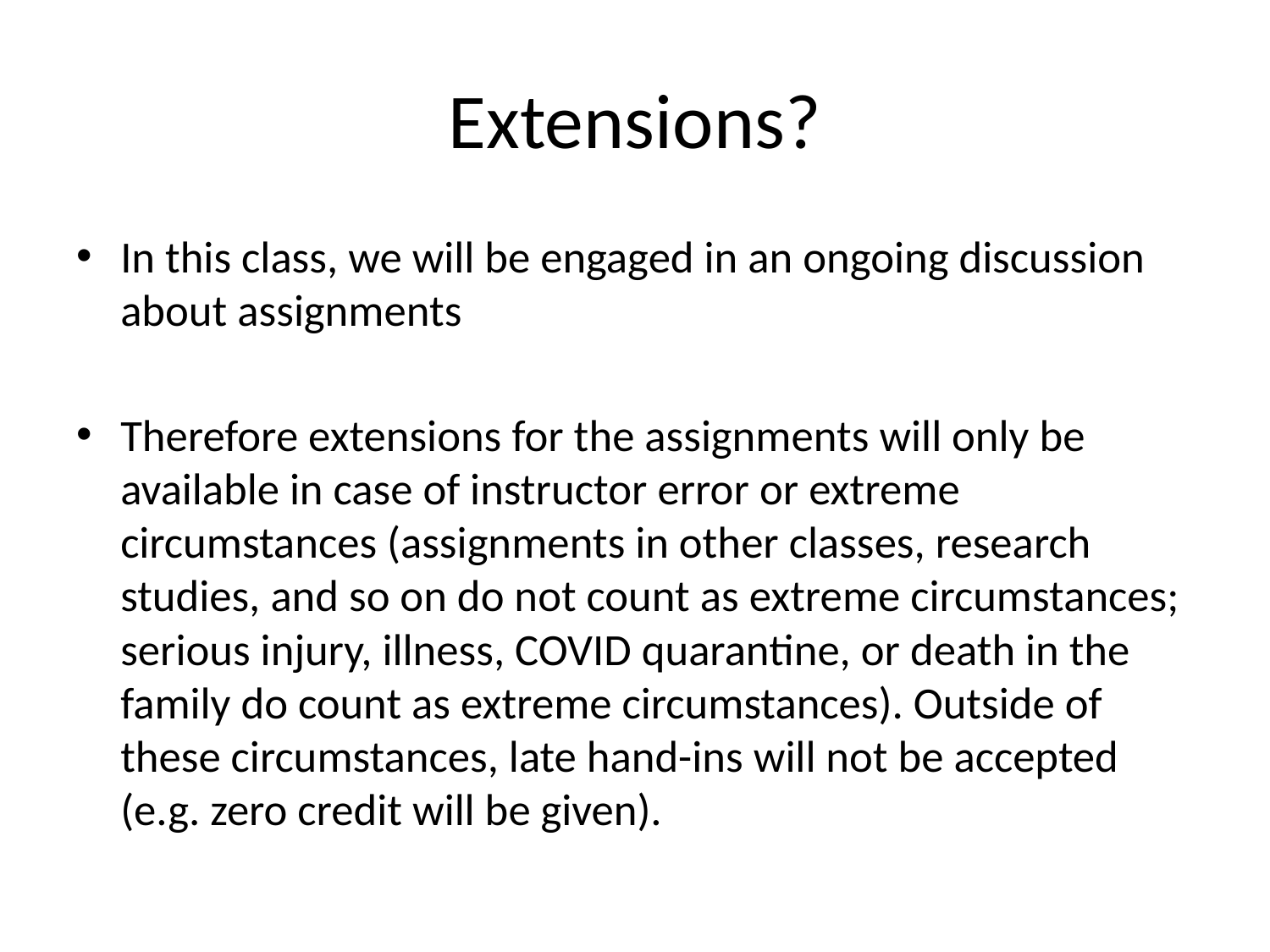

# Extensions?
In this class, we will be engaged in an ongoing discussion about assignments

Therefore extensions for the assignments will only be available in case of instructor error or extreme circumstances (assignments in other classes, research studies, and so on do not count as extreme circumstances; serious injury, illness, COVID quarantine, or death in the family do count as extreme circumstances). Outside of these circumstances, late hand-ins will not be accepted (e.g. zero credit will be given).